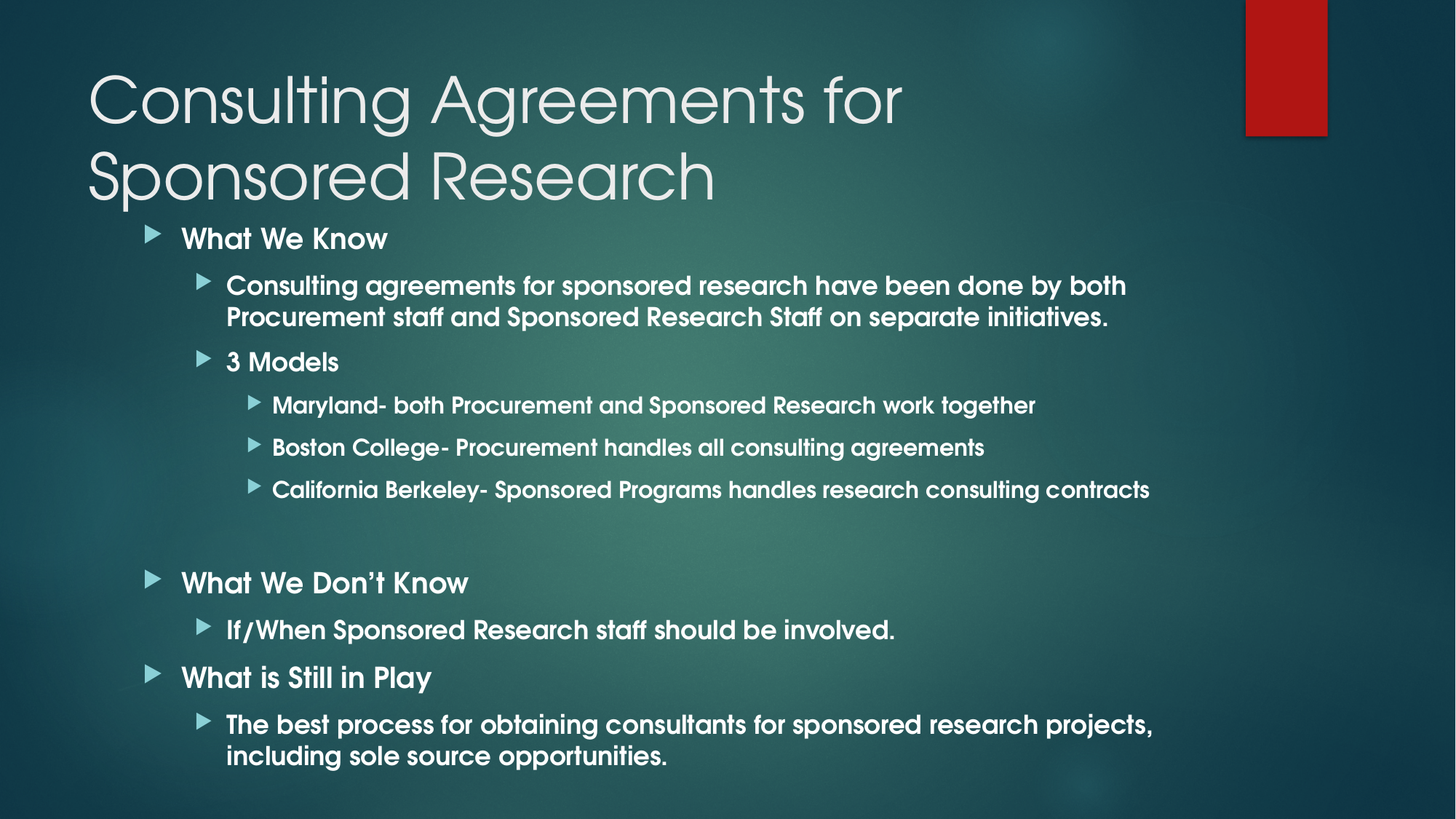

# Consulting Agreements for Sponsored Research
What We Know
Consulting agreements for sponsored research have been done by both Procurement staff and Sponsored Research Staff on separate initiatives.
3 Models
Maryland- both Procurement and Sponsored Research work together
Boston College- Procurement handles all consulting agreements
California Berkeley- Sponsored Programs handles research consulting contracts

What We Don’t Know
If/When Sponsored Research staff should be involved.
What is Still in Play
The best process for obtaining consultants for sponsored research projects, including sole source opportunities.